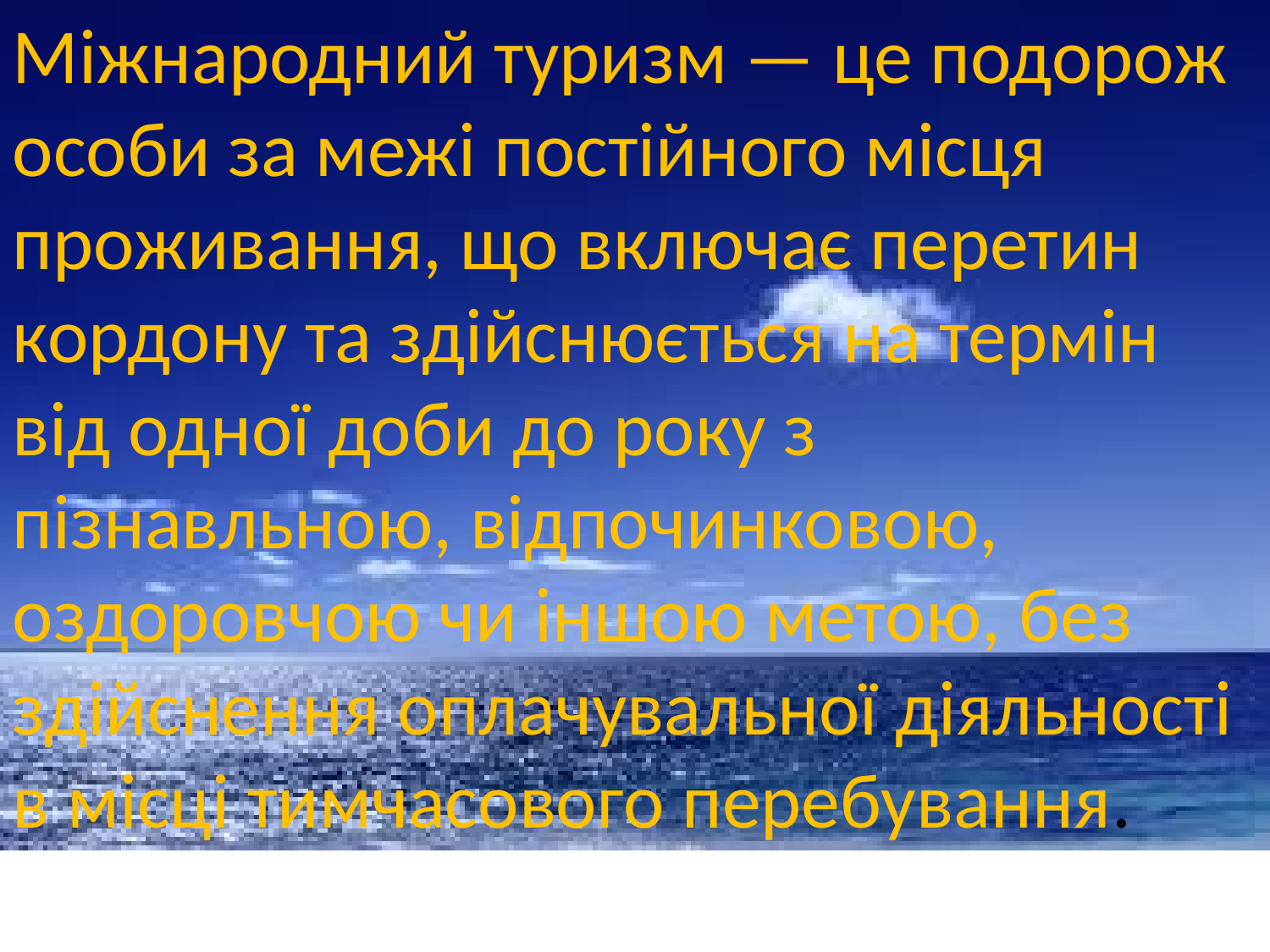

Міжнародний туризм — це подорож особи за межі постійного місця проживання, що включає перетин кордону та здійснюється на термін від одної доби до року з пізнавльною, відпочинковою, оздоровчою чи іншою метою, без здійснення оплачувальної діяльності в місці тимчасового перебування.